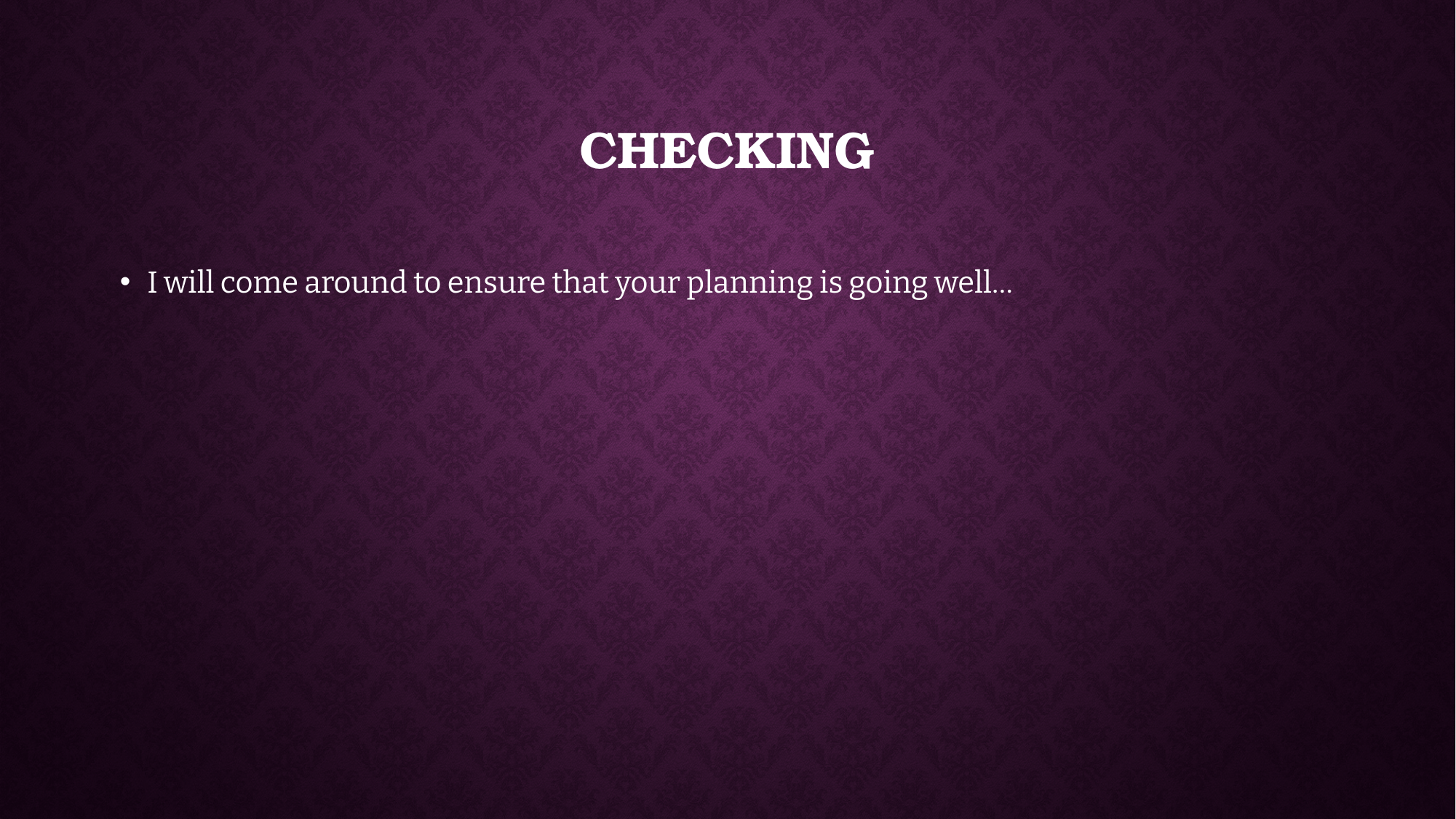

# Checking
I will come around to ensure that your planning is going well…